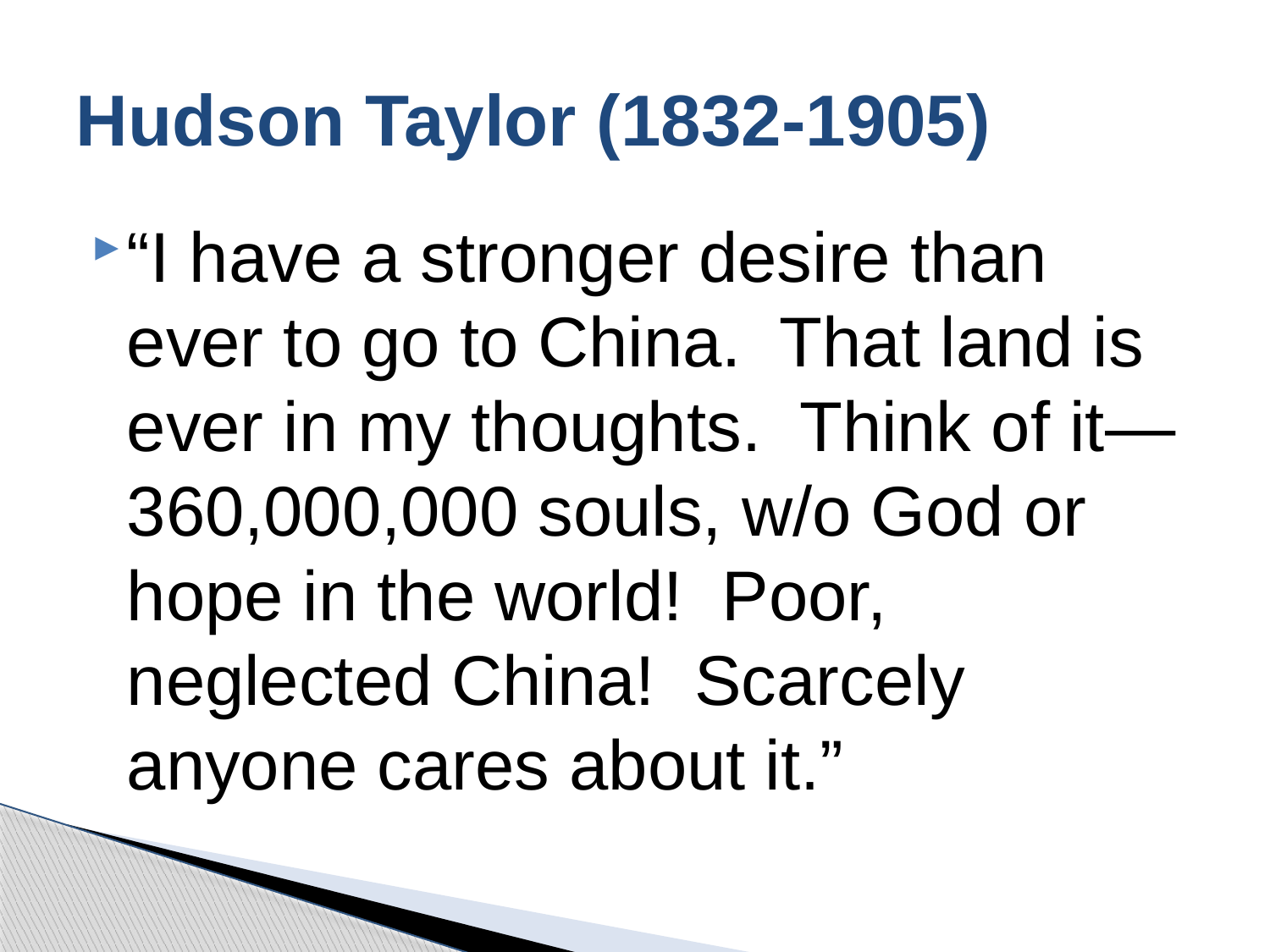

# Hudson Taylor (1832-1905)
“I have a stronger desire than ever to go to China.  That land is ever in my thoughts.  Think of it—360,000,000 souls, w/o God or hope in the world!  Poor, neglected China!  Scarcely anyone cares about it.”